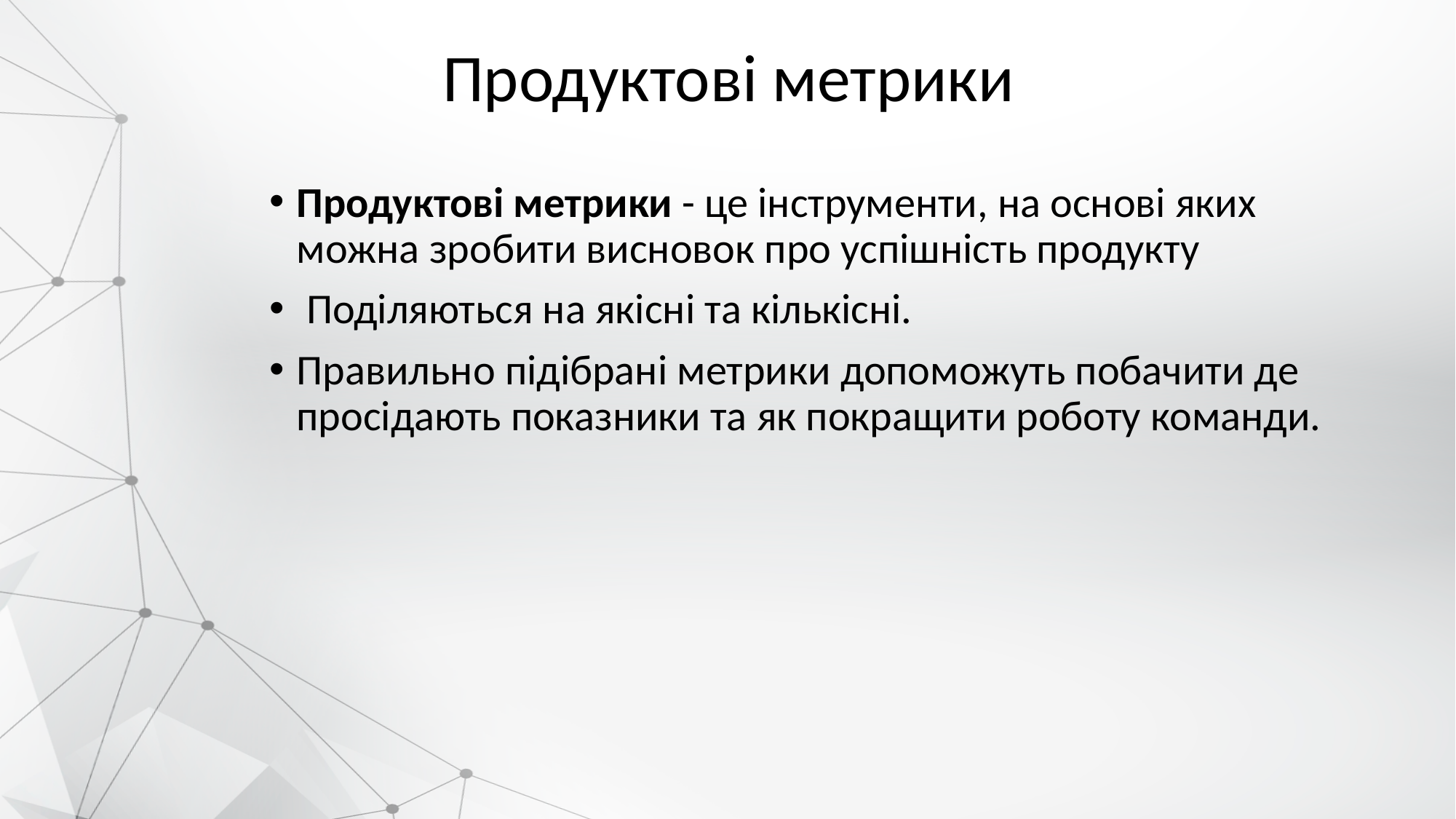

# Продуктові метрики
Продуктові метрики - це інструменти, на основі яких можна зробити висновок про успішність продукту
 Поділяються на якісні та кількісні.
Правильно підібрані метрики допоможуть побачити де просідають показники та як покращити роботу команди.